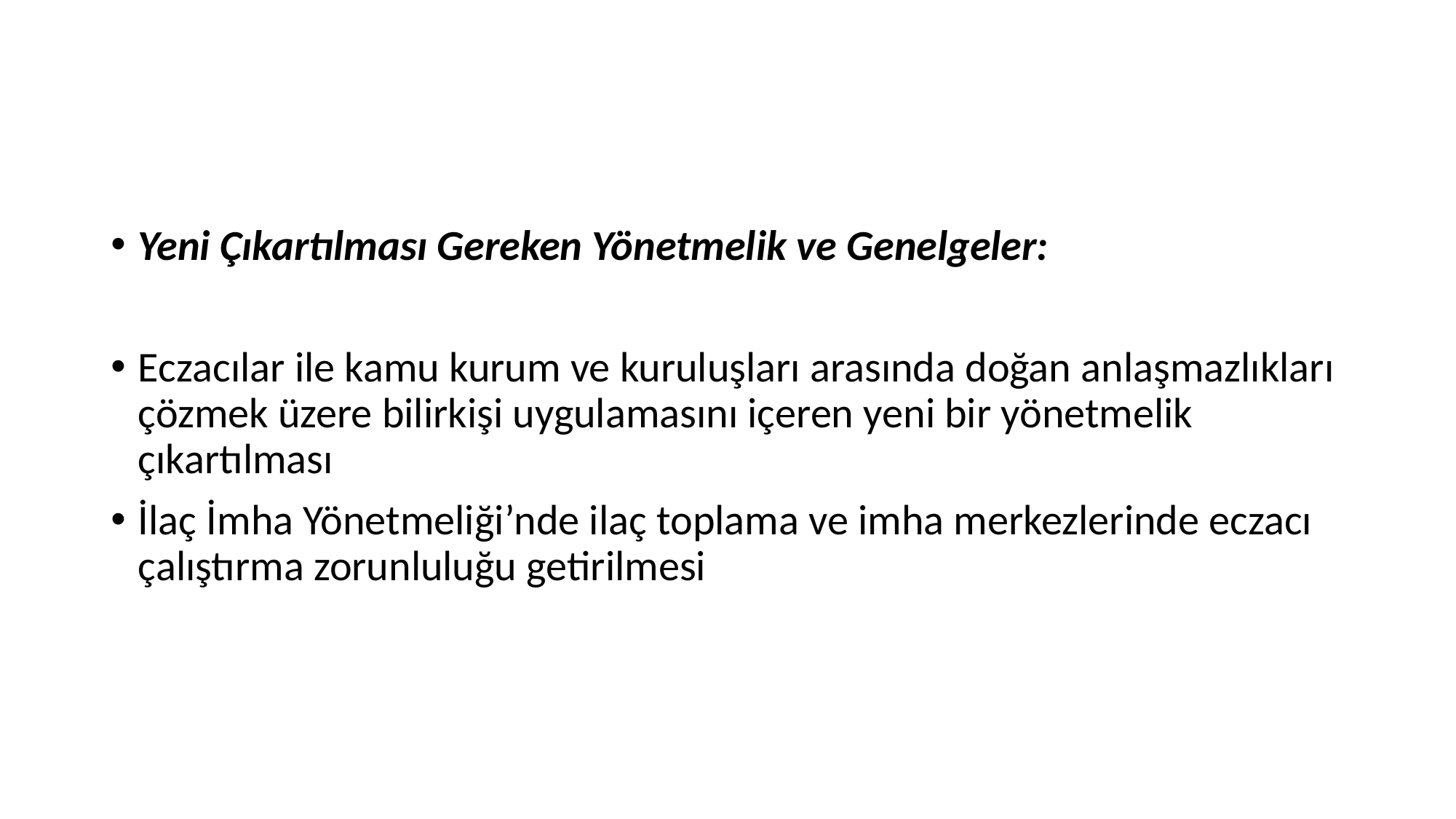

Yeni Çıkartılması Gereken Yönetmelik ve Genelgeler:

Eczacılar ile kamu kurum ve kuruluşları arasında doğan anlaşmazlıkları çözmek üzere bilirkişi uygulamasını içeren yeni bir yönetmelik çıkartılması
İlaç İmha Yönetmeliği’nde ilaç toplama ve imha merkezlerinde eczacı çalıştırma zorunluluğu getirilmesi